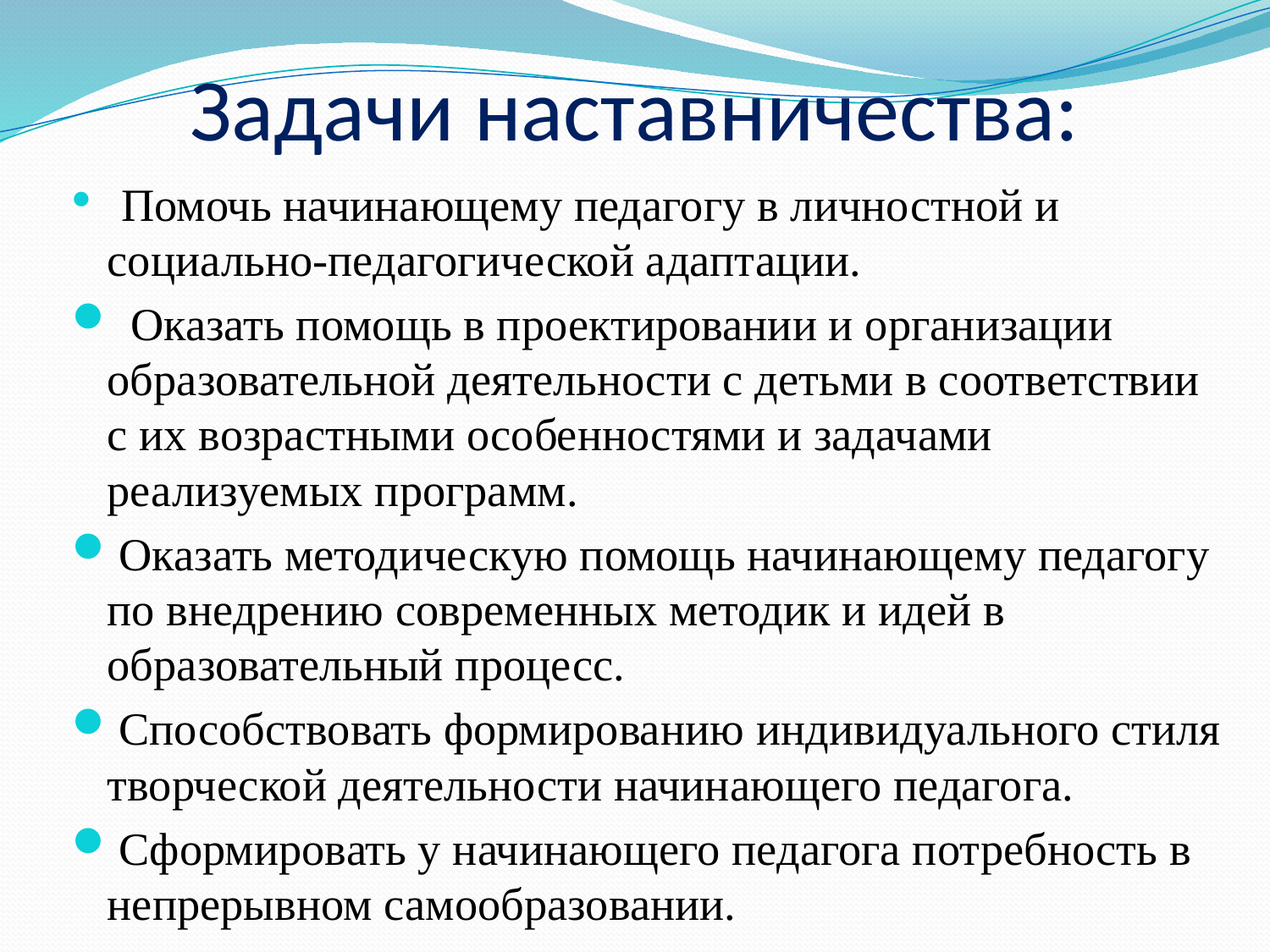

# Задачи наставничества:
  Помочь начинающему педагогу в личностной и социально-педагогической адаптации.
  Оказать помощь в проектировании и организации образовательной деятельности с детьми в соответствии с их возрастными особенностями и задачами реализуемых программ.
 Оказать методическую помощь начинающему педагогу по внедрению современных методик и идей в образовательный процесс.
 Способствовать формированию индивидуального стиля творческой деятельности начинающего педагога.
 Сформировать у начинающего педагога потребность в непрерывном самообразовании.